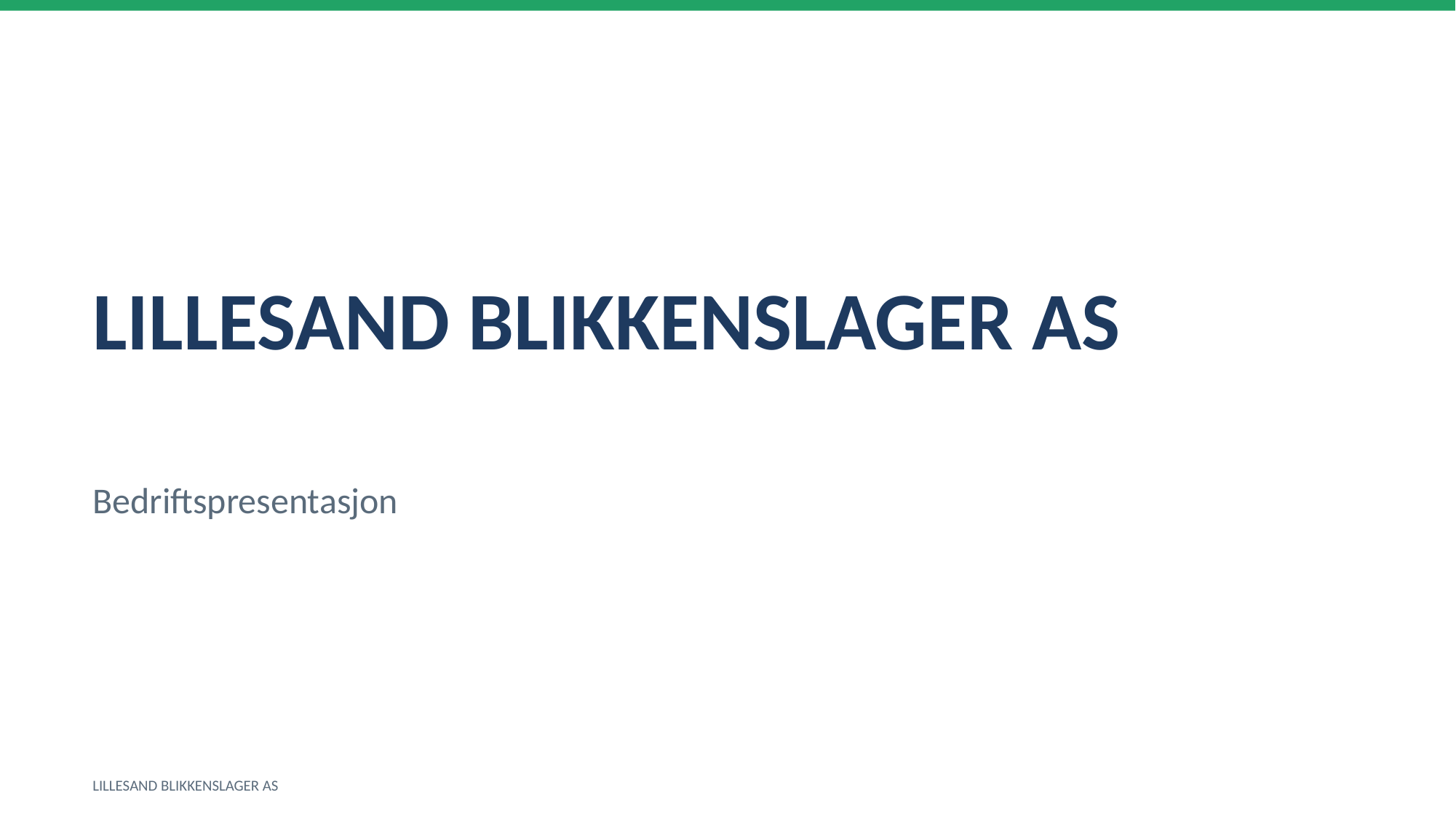

LILLESAND BLIKKENSLAGER AS
Bedriftspresentasjon
LILLESAND BLIKKENSLAGER AS